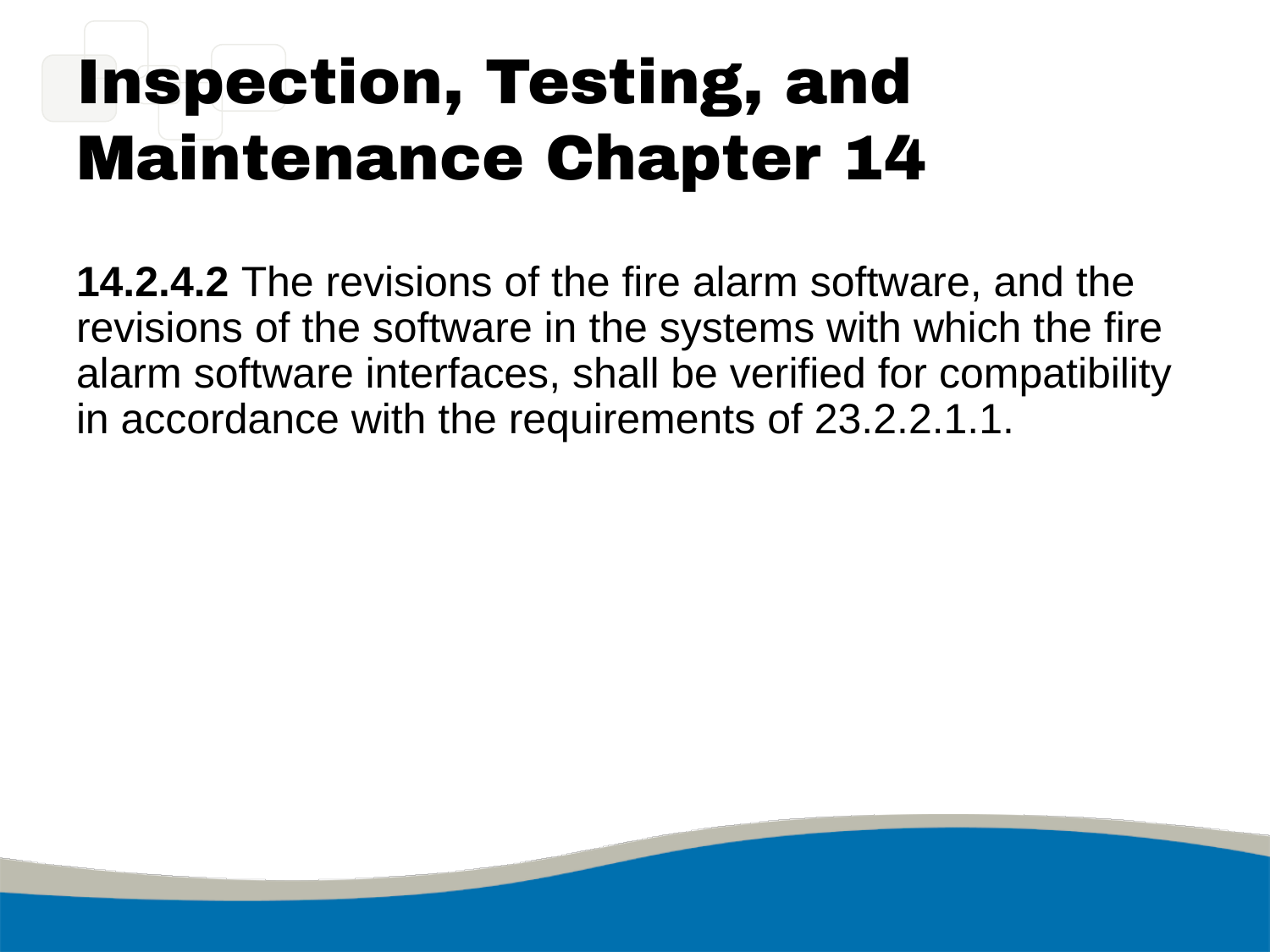

# Inspection, Testing, and Maintenance Chapter 14
14.2.4.2 The revisions of the fire alarm software, and the revisions of the software in the systems with which the fire alarm software interfaces, shall be verified for compatibility in accordance with the requirements of 23.2.2.1.1.